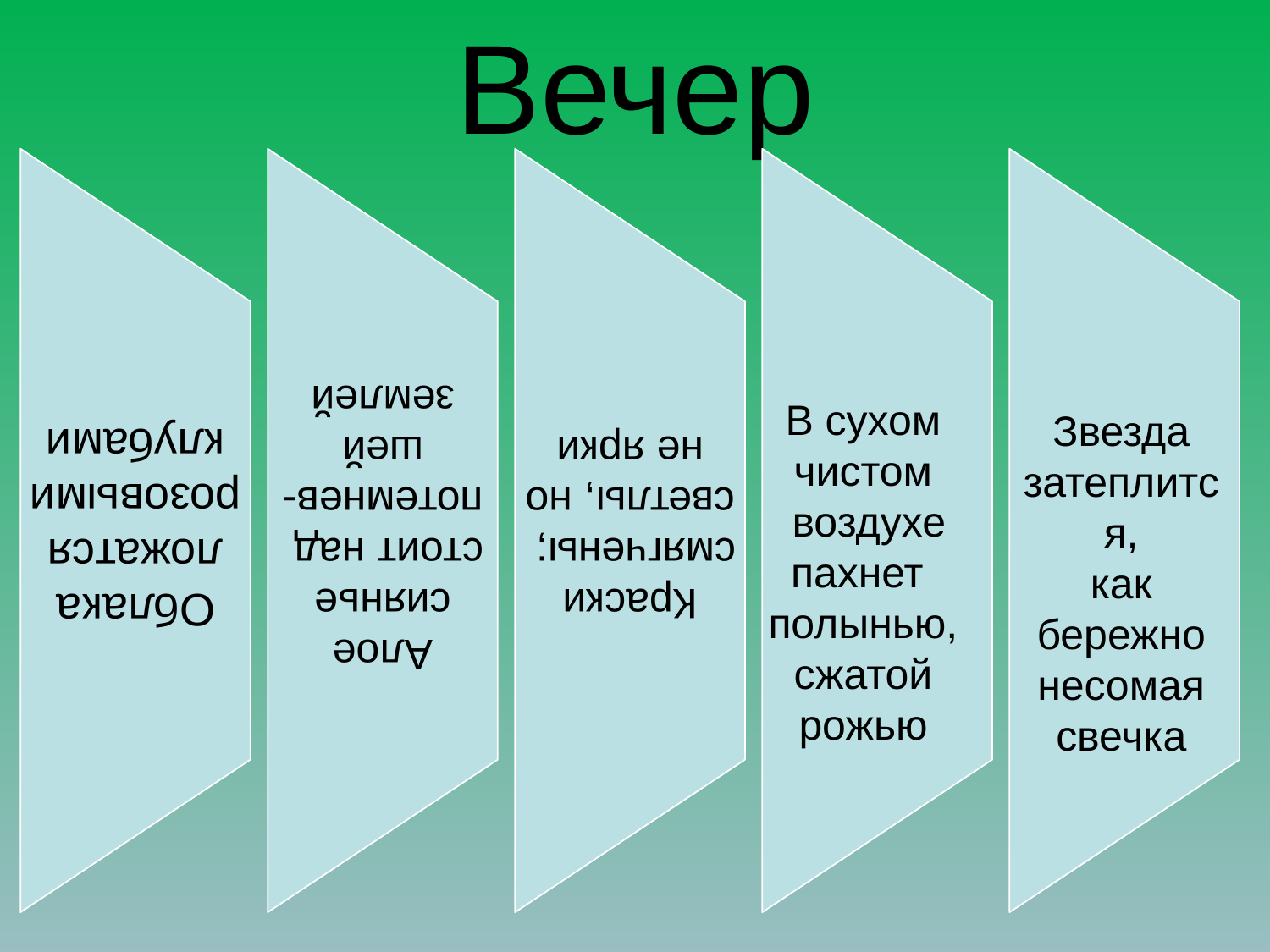

# Вечер
Облака ложатся розовыми клубами
Алое сиянье
стоит над
потемнев-шей
землей
Краски смягчены;
светлы, но не ярки

Звезда затеплится,
как бережно
несомая свечка

В сухом чистом
 воздухе пахнет
полынью, сжатой
рожью